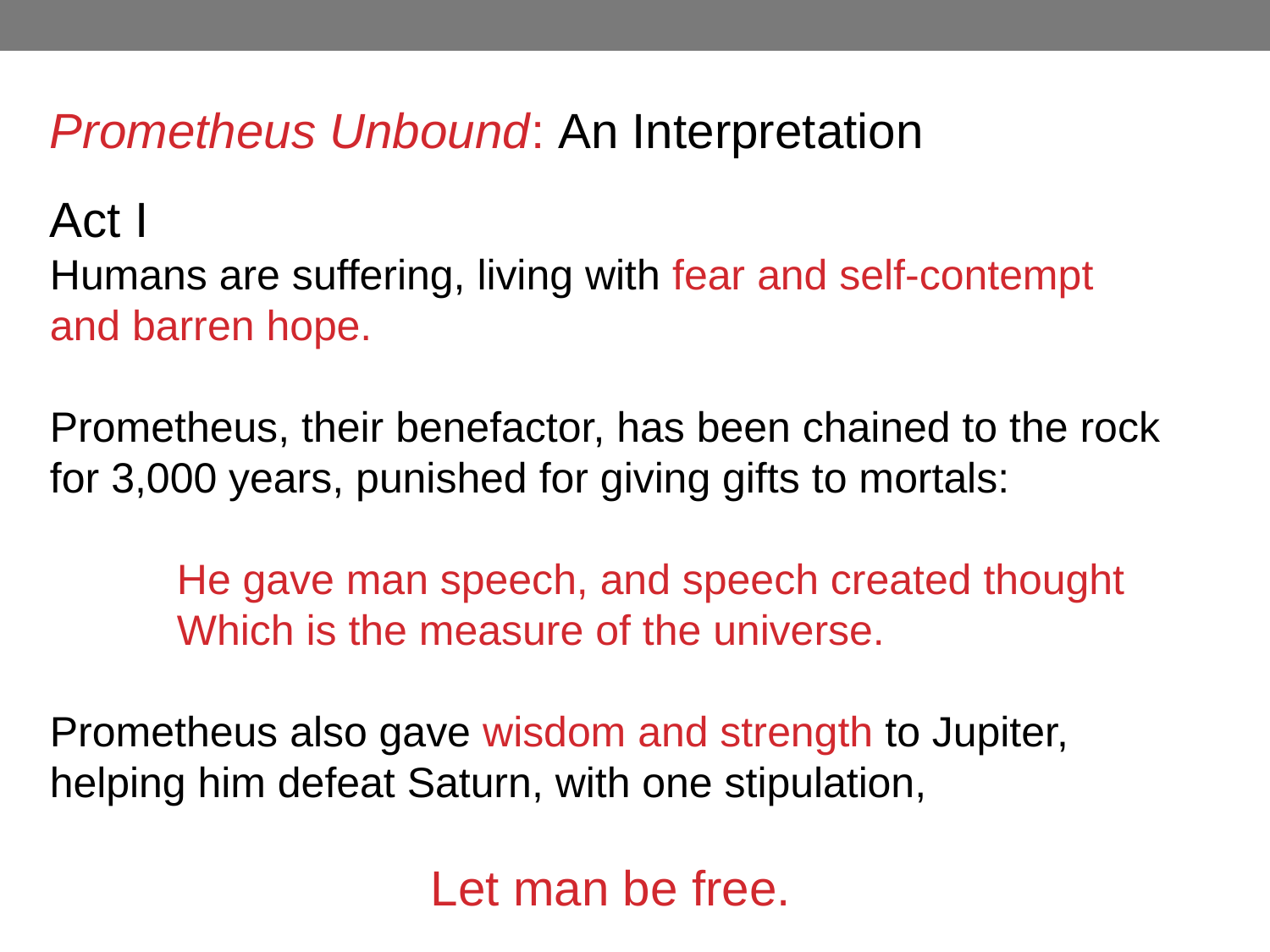

Prometheus Unbound: An Interpretation
Act I
Humans are suffering, living with fear and self-contempt
and barren hope.

Prometheus, their benefactor, has been chained to the rock  for 3,000 years, punished for giving gifts to mortals:

	He gave man speech, and speech created thought
	Which is the measure of the universe.

Prometheus also gave wisdom and strength to Jupiter,
helping him defeat Saturn, with one stipulation,

			Let man be free.